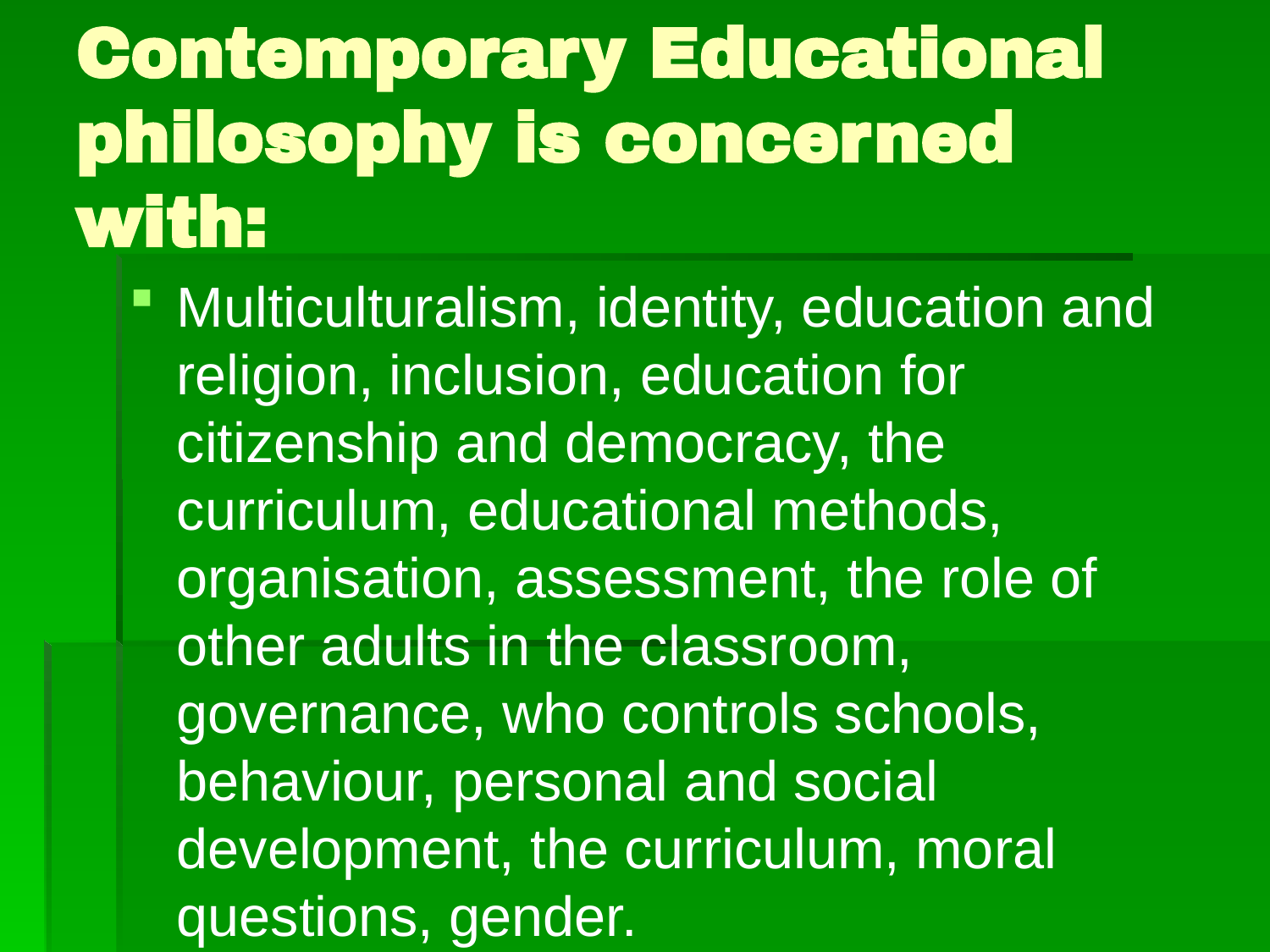

# Contemporary Educational philosophy is concerned with:
Multiculturalism, identity, education and religion, inclusion, education for citizenship and democracy, the curriculum, educational methods, organisation, assessment, the role of other adults in the classroom, governance, who controls schools, behaviour, personal and social development, the curriculum, moral questions, gender.